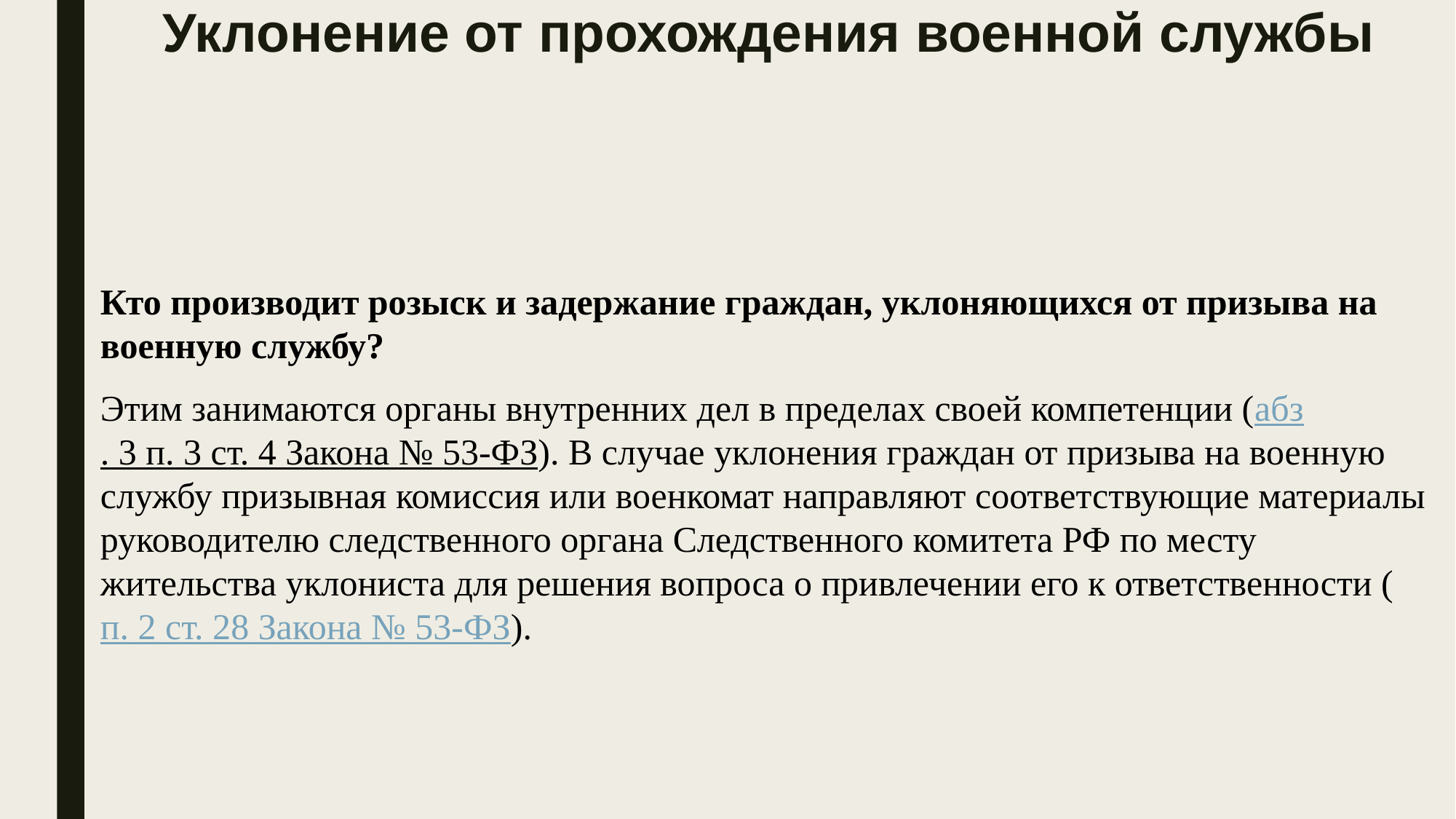

# Уклонение от прохождения военной службы
Кто производит розыск и задержание граждан, уклоняющихся от призыва на военную службу?
Этим занимаются органы внутренних дел в пределах своей компетенции (абз. 3 п. 3 ст. 4 Закона № 53-ФЗ). В случае уклонения граждан от призыва на военную службу призывная комиссия или военкомат направляют соответствующие материалы руководителю следственного органа Следственного комитета РФ по месту жительства уклониста для решения вопроса о привлечении его к ответственности (п. 2 ст. 28 Закона № 53-ФЗ).